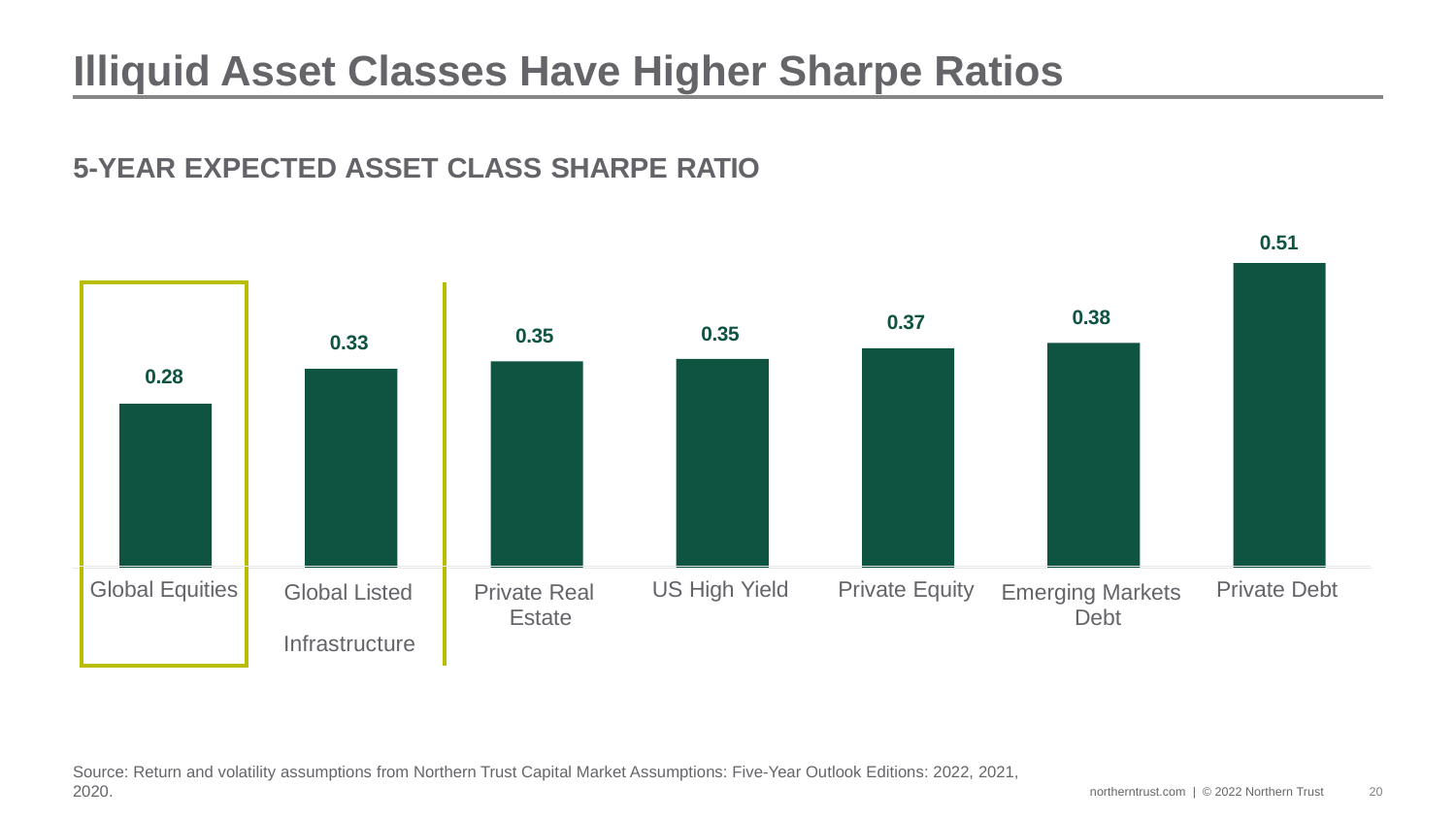

Illiquid Asset Classes Have Higher Sharpe Ratios
5-YEAR EXPECTED ASSET CLASS SHARPE RATIO

0.51

| 0.28 | 0.33 | 0.35 | 0.35 | 0.37 | 0.38 |  |
| --- | --- | --- | --- | --- | --- | --- |
| Global Equities | Global Listed Infrastructure | Private Real Estate | US High Yield | Private Equity | Emerging Markets Debt | Private Debt |
Source: Return and volatility assumptions from Northern Trust Capital Market Assumptions: Five-Year Outlook Editions: 2022, 2021, 2020.